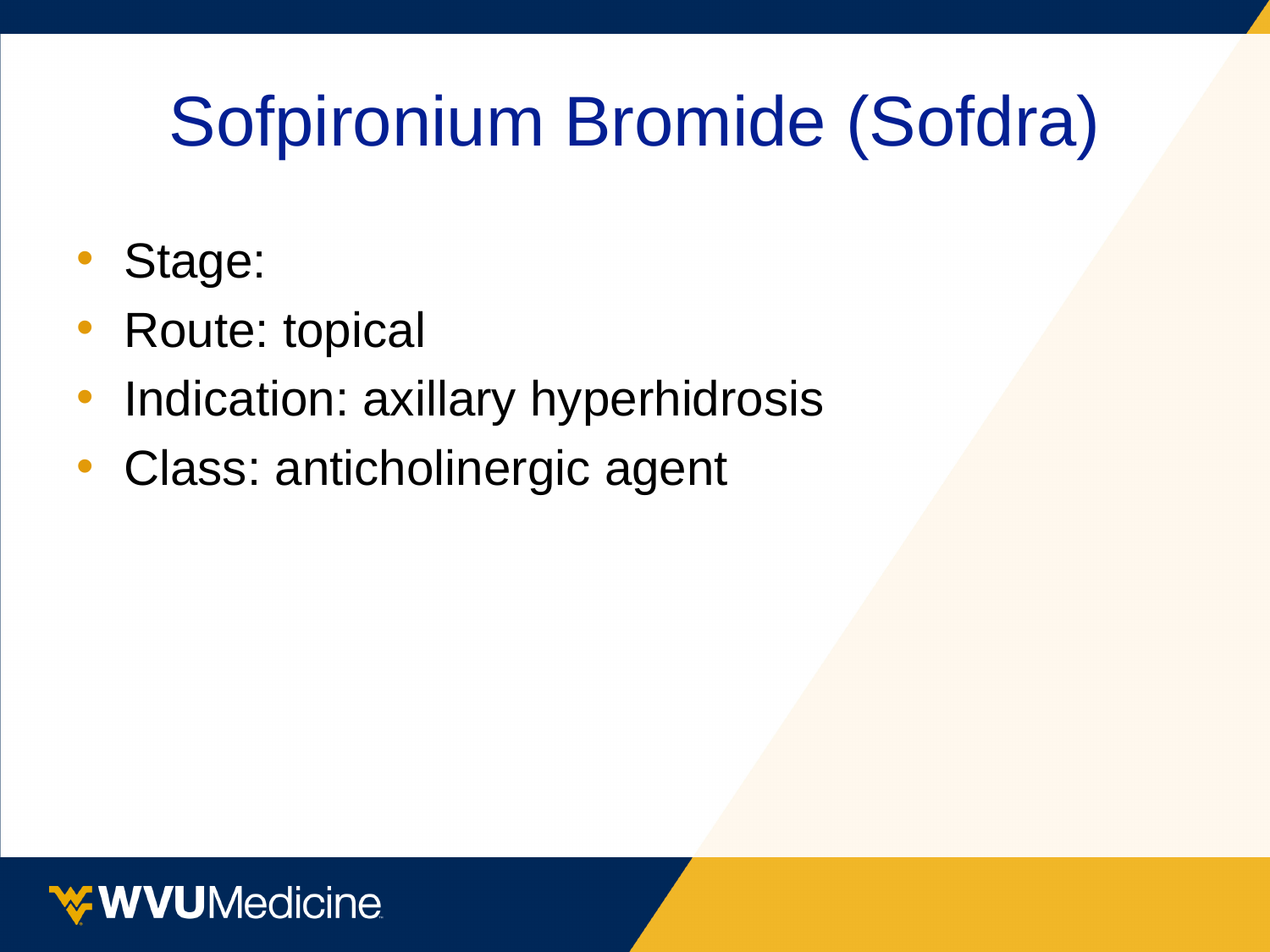

# Sofpironium Bromide (Sofdra)
Stage:
Route: topical
Indication: axillary hyperhidrosis
Class: anticholinergic agent